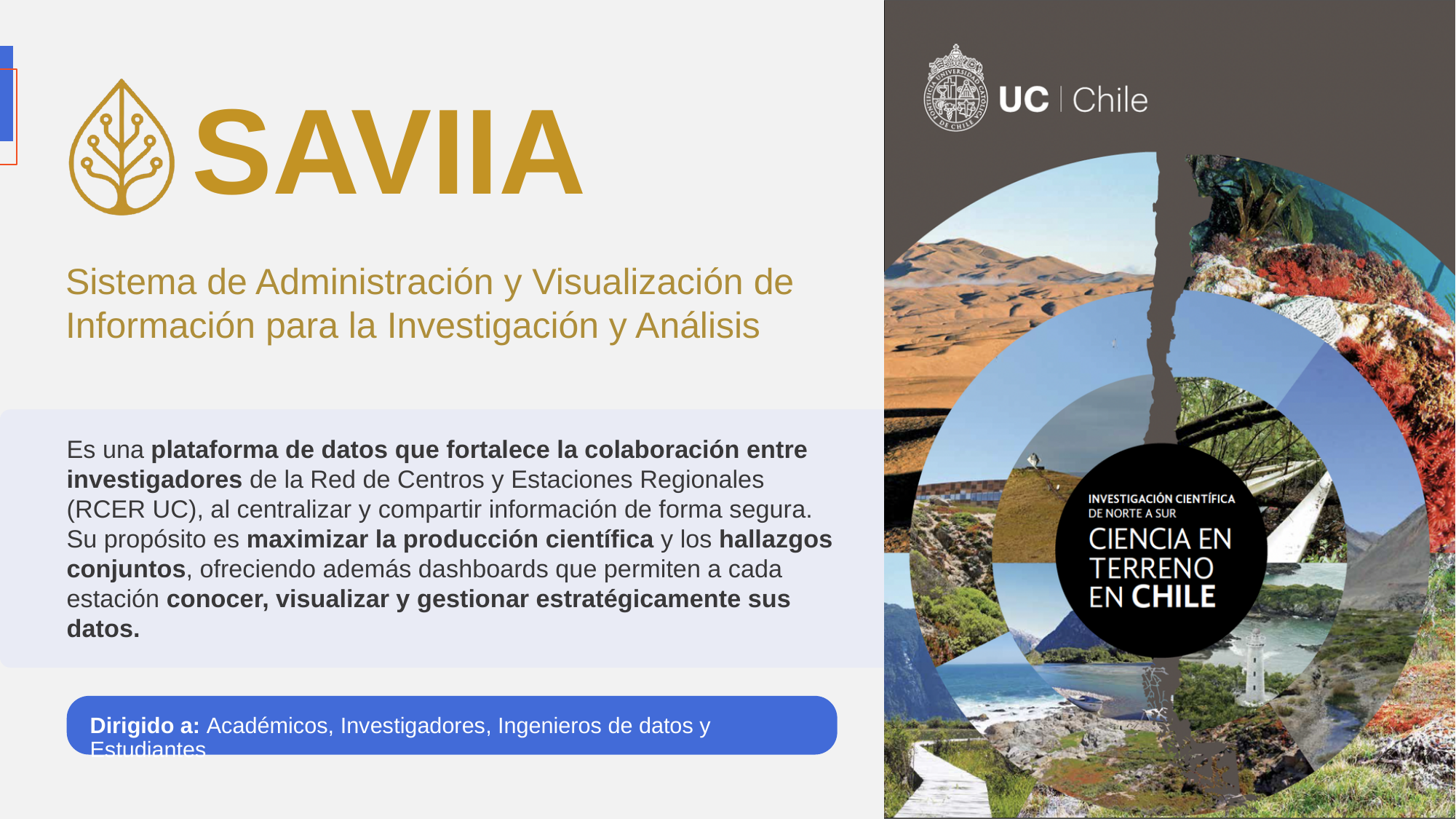

SAVIIA
Sistema de Administración y Visualización de Información para la Investigación y Análisis

Es una plataforma de datos que fortalece la colaboración entre investigadores de la Red de Centros y Estaciones Regionales (RCER UC), al centralizar y compartir información de forma segura. Su propósito es maximizar la producción científica y los hallazgos conjuntos, ofreciendo además dashboards que permiten a cada estación conocer, visualizar y gestionar estratégicamente sus datos.

Dirigido a: Académicos, Investigadores, Ingenieros de datos y Estudiantes